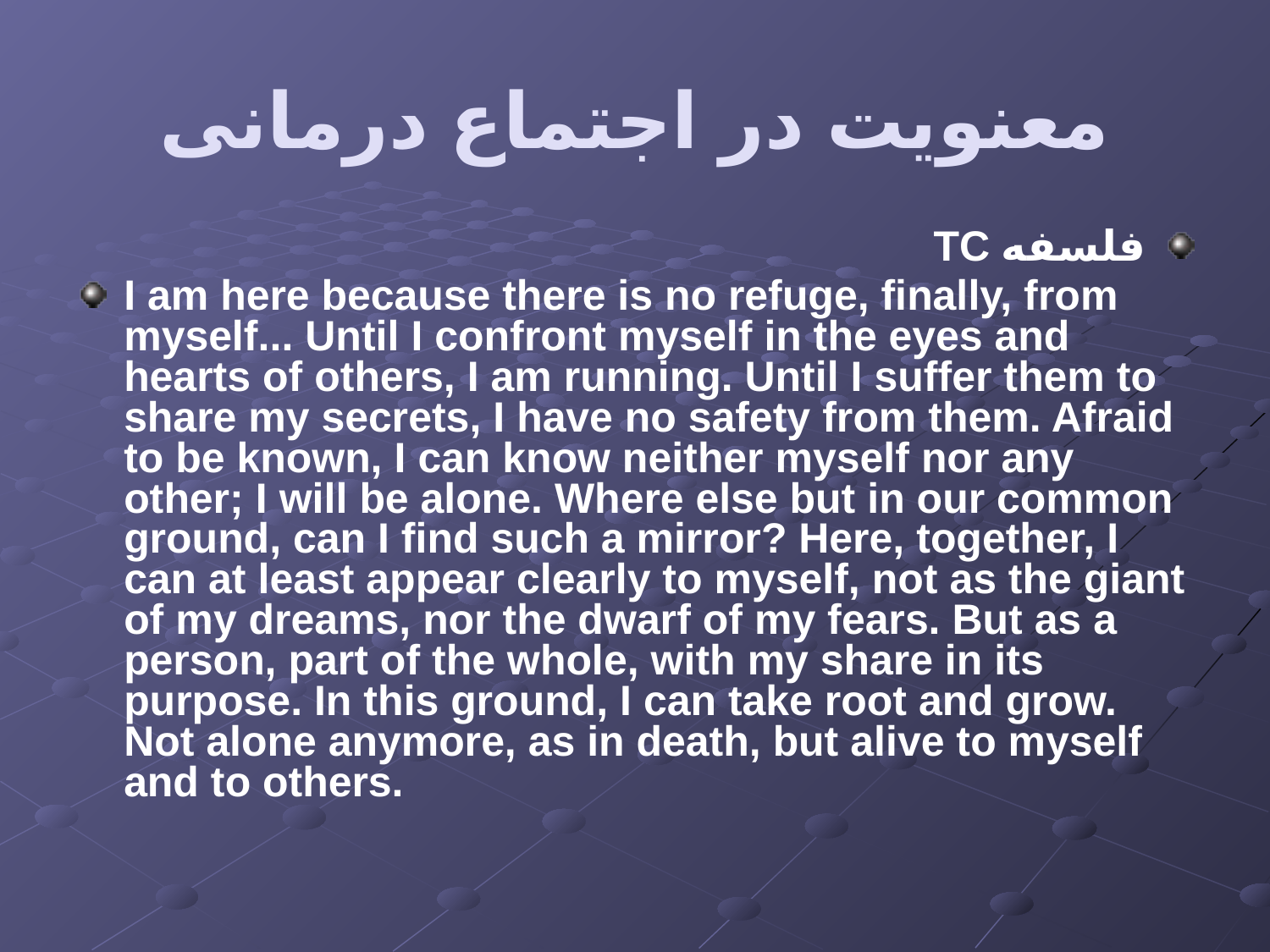

# معنویت در اجتماع درمانی
فلسفه TC
I am here because there is no refuge, finally, from myself... Until I confront myself in the eyes and hearts of others, I am running. Until I suffer them to share my secrets, I have no safety from them. Afraid to be known, I can know neither myself nor any other; I will be alone. Where else but in our common ground, can I find such a mirror? Here, together, I can at least appear clearly to myself, not as the giant of my dreams, nor the dwarf of my fears. But as a person, part of the whole, with my share in its purpose. In this ground, I can take root and grow. Not alone anymore, as in death, but alive to myself and to others.